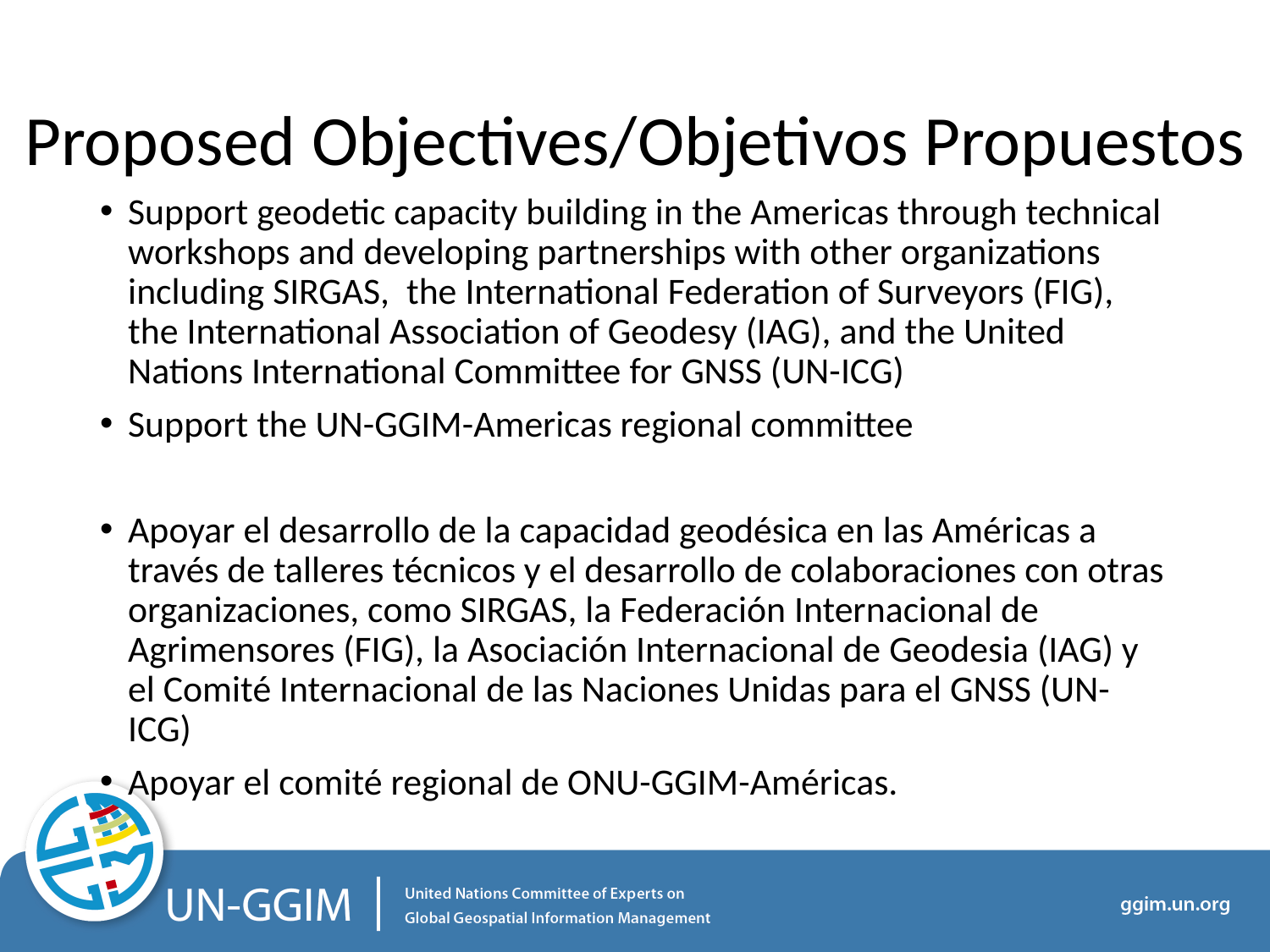

# Proposed Objectives/Objetivos Propuestos
Support geodetic capacity building in the Americas through technical workshops and developing partnerships with other organizations including SIRGAS,  the International Federation of Surveyors (FIG), the International Association of Geodesy (IAG), and the United Nations International Committee for GNSS (UN-ICG)
Support the UN-GGIM-Americas regional committee

Apoyar el desarrollo de la capacidad geodésica en las Américas a través de talleres técnicos y el desarrollo de colaboraciones con otras organizaciones, como SIRGAS, la Federación Internacional de Agrimensores (FIG), la Asociación Internacional de Geodesia (IAG) y el Comité Internacional de las Naciones Unidas para el GNSS (UN-ICG)
Apoyar el comité regional de ONU-GGIM-Américas.